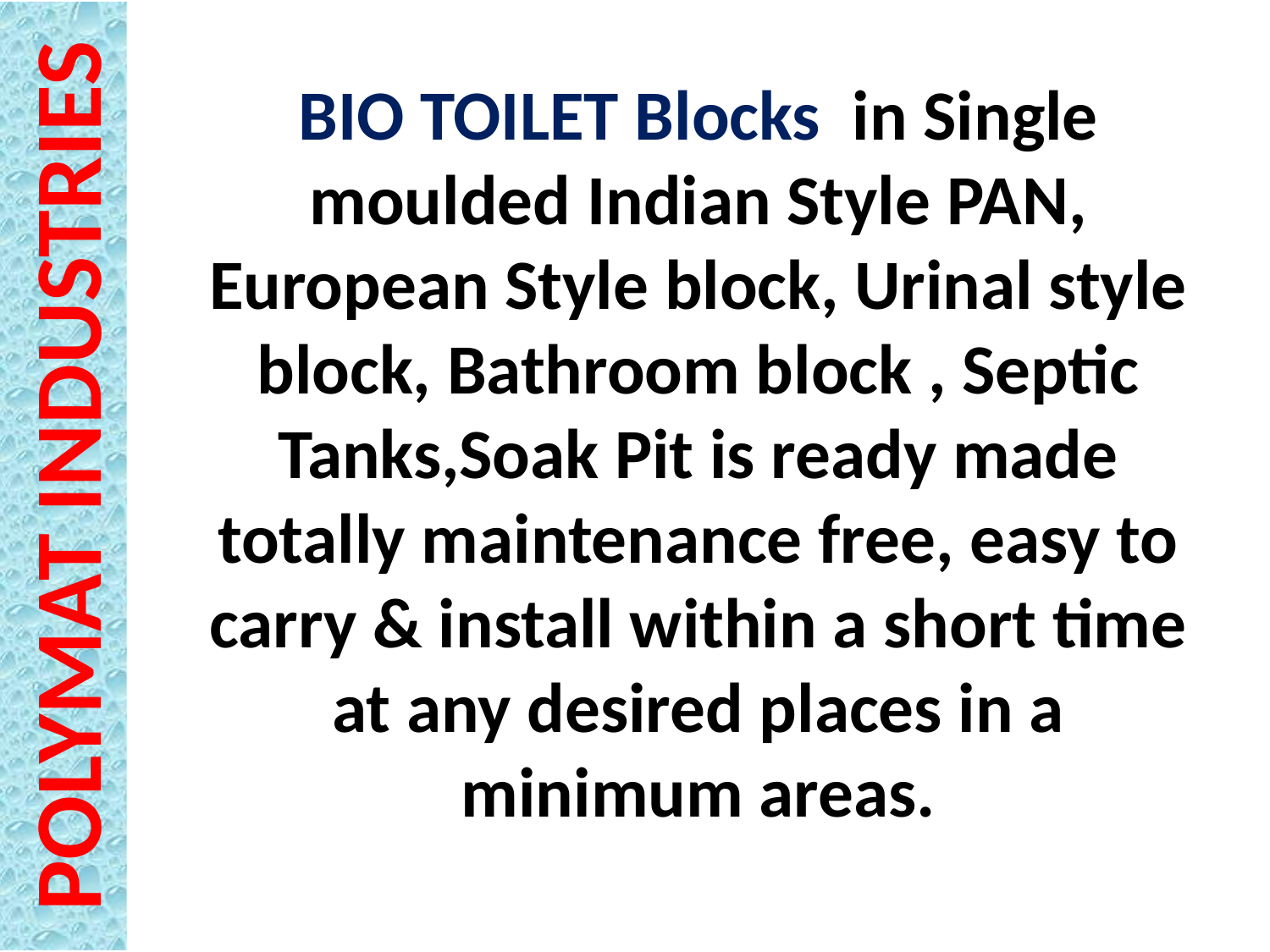

BIO TOILET Blocks  in Single moulded Indian Style PAN, European Style block, Urinal style block, Bathroom block , Septic Tanks,Soak Pit is ready made totally maintenance free, easy to carry & install within a short time at any desired places in a minimum areas.
POLYMAT INDUSTRIES